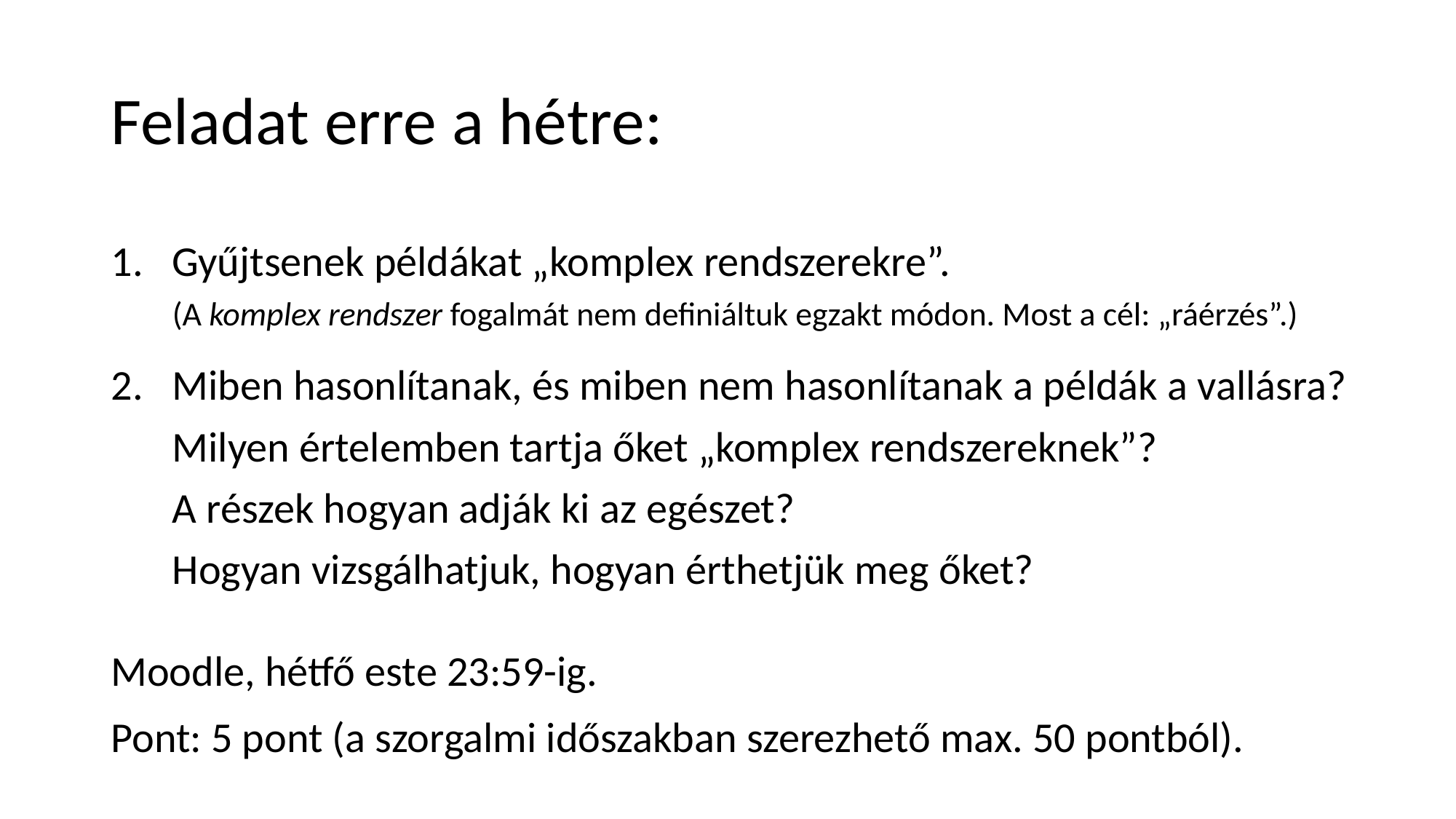

# Feladat erre a hétre:
Gyűjtsenek példákat „komplex rendszerekre”.
(A komplex rendszer fogalmát nem definiáltuk egzakt módon. Most a cél: „ráérzés”.)
Miben hasonlítanak, és miben nem hasonlítanak a példák a vallásra? Milyen értelemben tartja őket „komplex rendszereknek”?
A részek hogyan adják ki az egészet?
Hogyan vizsgálhatjuk, hogyan érthetjük meg őket?
Moodle, hétfő este 23:59-ig.
Pont: 5 pont (a szorgalmi időszakban szerezhető max. 50 pontból).